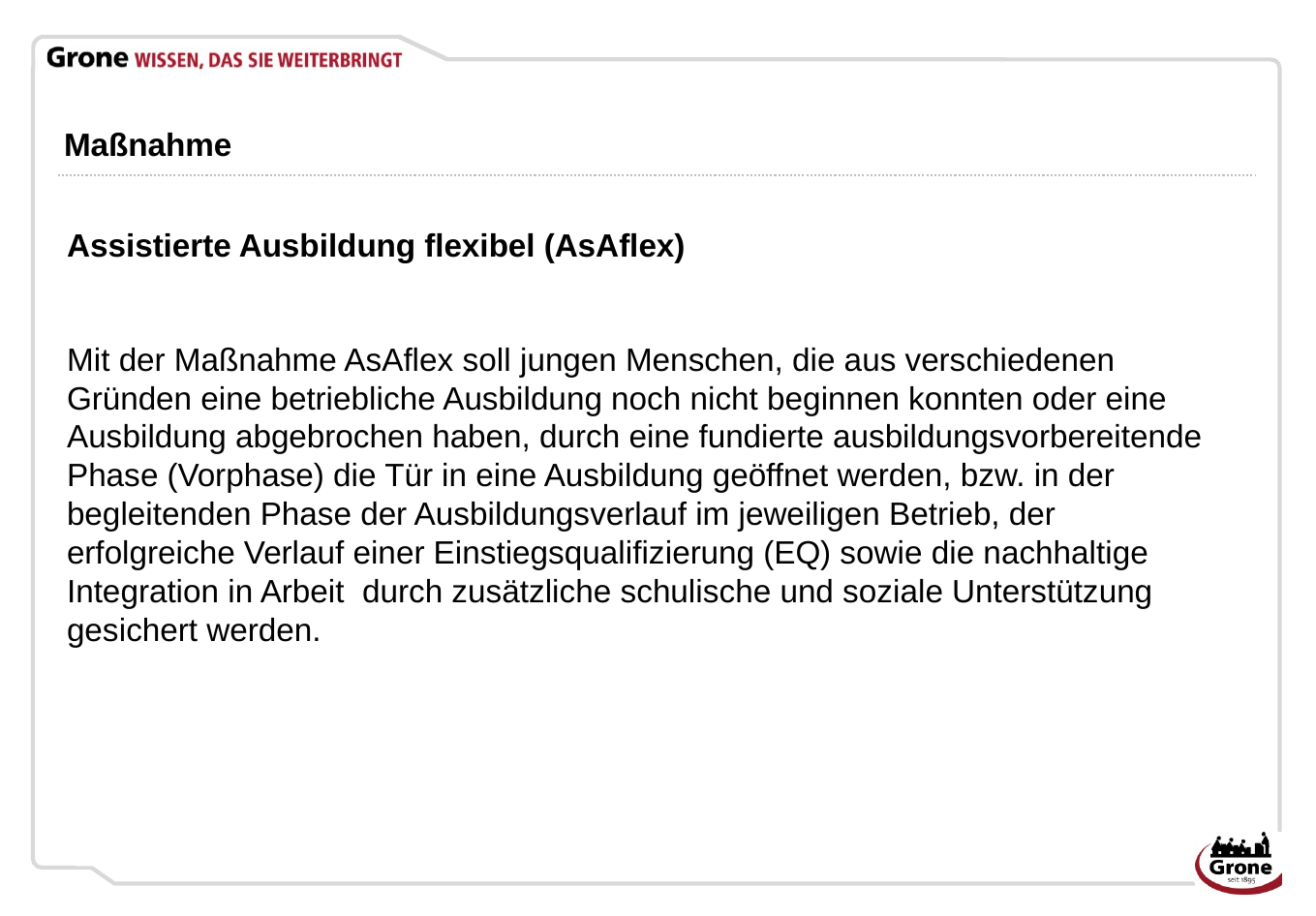

# Maßnahme
Assistierte Ausbildung flexibel (AsAflex)

Mit der Maßnahme AsAflex soll jungen Menschen, die aus verschiedenen Gründen eine betriebliche Ausbildung noch nicht beginnen konnten oder eine Ausbildung abgebrochen haben, durch eine fundierte ausbildungsvorbereitende Phase (Vorphase) die Tür in eine Ausbildung geöffnet werden, bzw. in der begleitenden Phase der Ausbildungsverlauf im jeweiligen Betrieb, der erfolgreiche Verlauf einer Einstiegsqualifizierung (EQ) sowie die nachhaltige Integration in Arbeit  durch zusätzliche schulische und soziale Unterstützung gesichert werden.